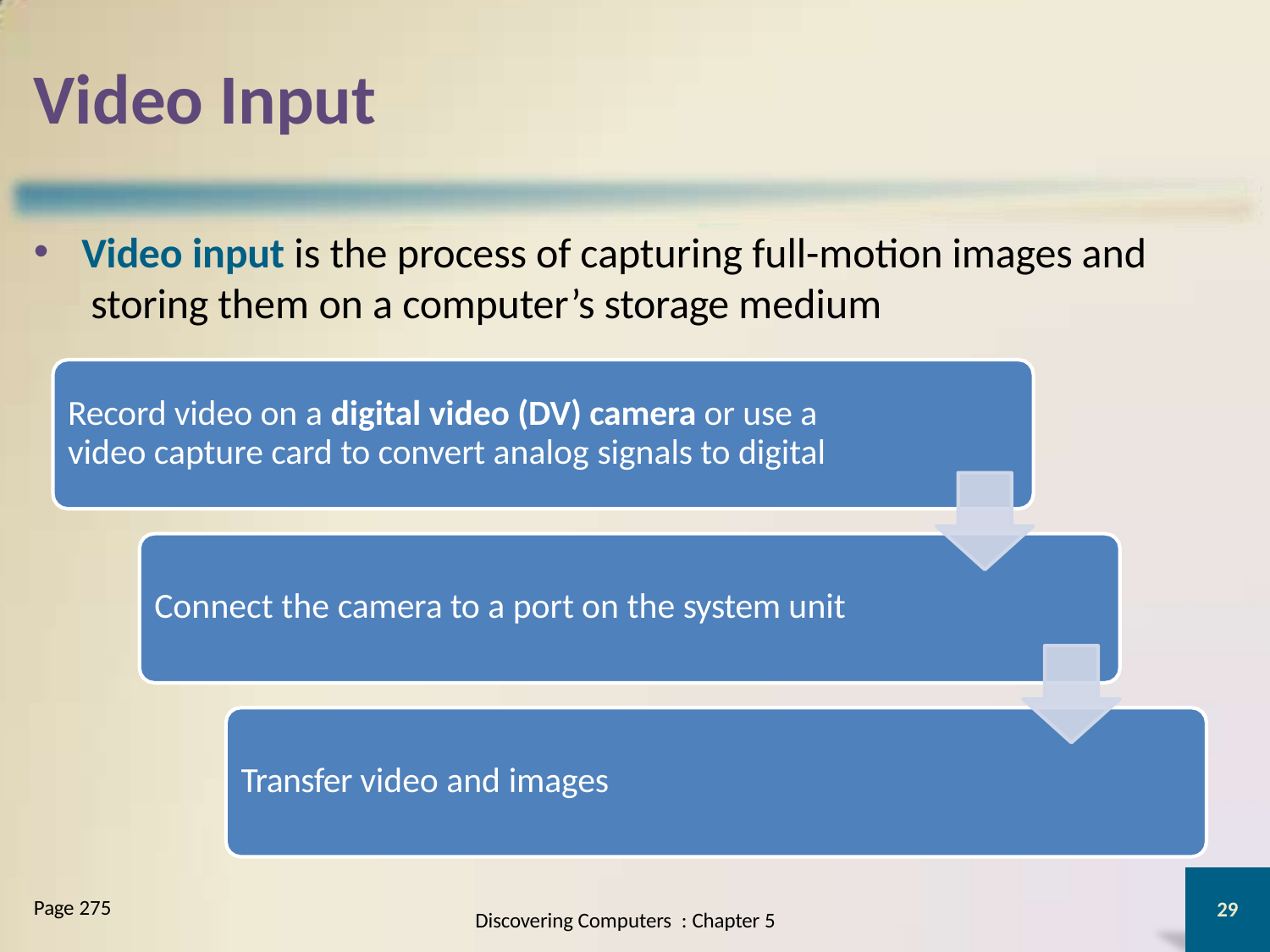

# Video Input
Video input is the process of capturing full-motion images and  storing them on a computer’s storage medium

Record video on a digital video (DV) camera or use a  video capture card to convert analog signals to digital

Connect the camera to a port on the system unit

Transfer video and images
Page 275
29
Discovering Computers  : Chapter 5